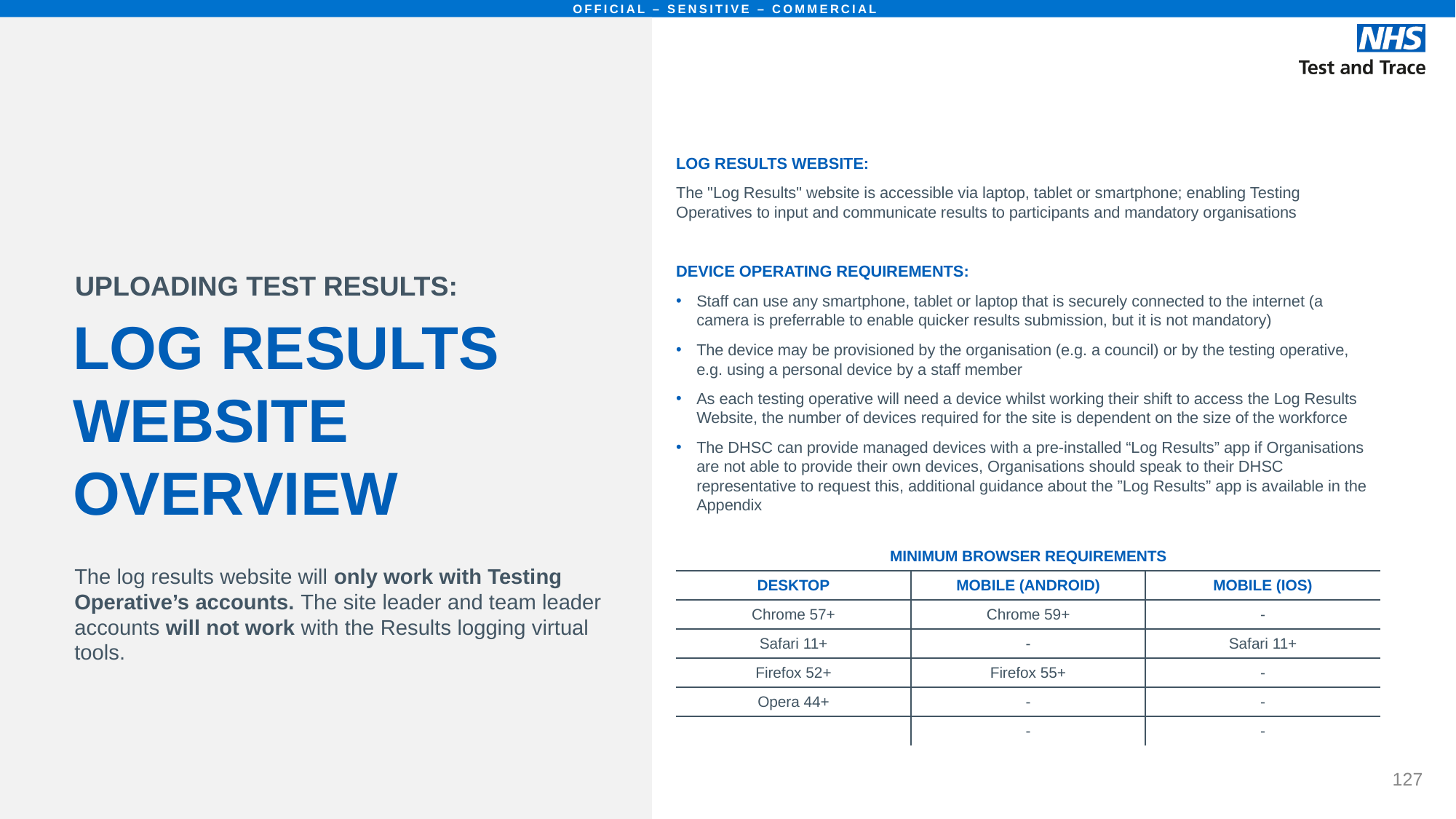

# LOG RESULTS WEBSITE OVERVIEW

LOG RESULTS WEBSITE:
The "Log Results" website is accessible via laptop, tablet or smartphone; enabling Testing Operatives to input and communicate results to participants and mandatory organisations

DEVICE OPERATING REQUIREMENTS:
Staff can use any smartphone, tablet or laptop that is securely connected to the internet (a camera is preferrable to enable quicker results submission, but it is not mandatory)
The device may be provisioned by the organisation (e.g. a council) or by the testing operative, e.g. using a personal device by a staff member
As each testing operative will need a device whilst working their shift to access the Log Results Website, the number of devices required for the site is dependent on the size of the workforce
The DHSC can provide managed devices with a pre-installed “Log Results” app if Organisations are not able to provide their own devices, Organisations should speak to their DHSC representative to request this, additional guidance about the ”Log Results” app is available in the Appendix

UPLOADING TEST RESULTS:
| MINIMUM BROWSER REQUIREMENTS |  |  |
| --- | --- | --- |
| DESKTOP | MOBILE (ANDROID) | MOBILE (IOS) |
| Chrome 57+ | Chrome 59+ | - |
| Safari 11+ | - | Safari 11+ |
| Firefox 52+ | Firefox 55+ | - |
| Opera 44+ | - | - |
|  | - | - |
The log results website will only work with Testing Operative’s accounts. The site leader and team leader accounts will not work with the Results logging virtual tools.